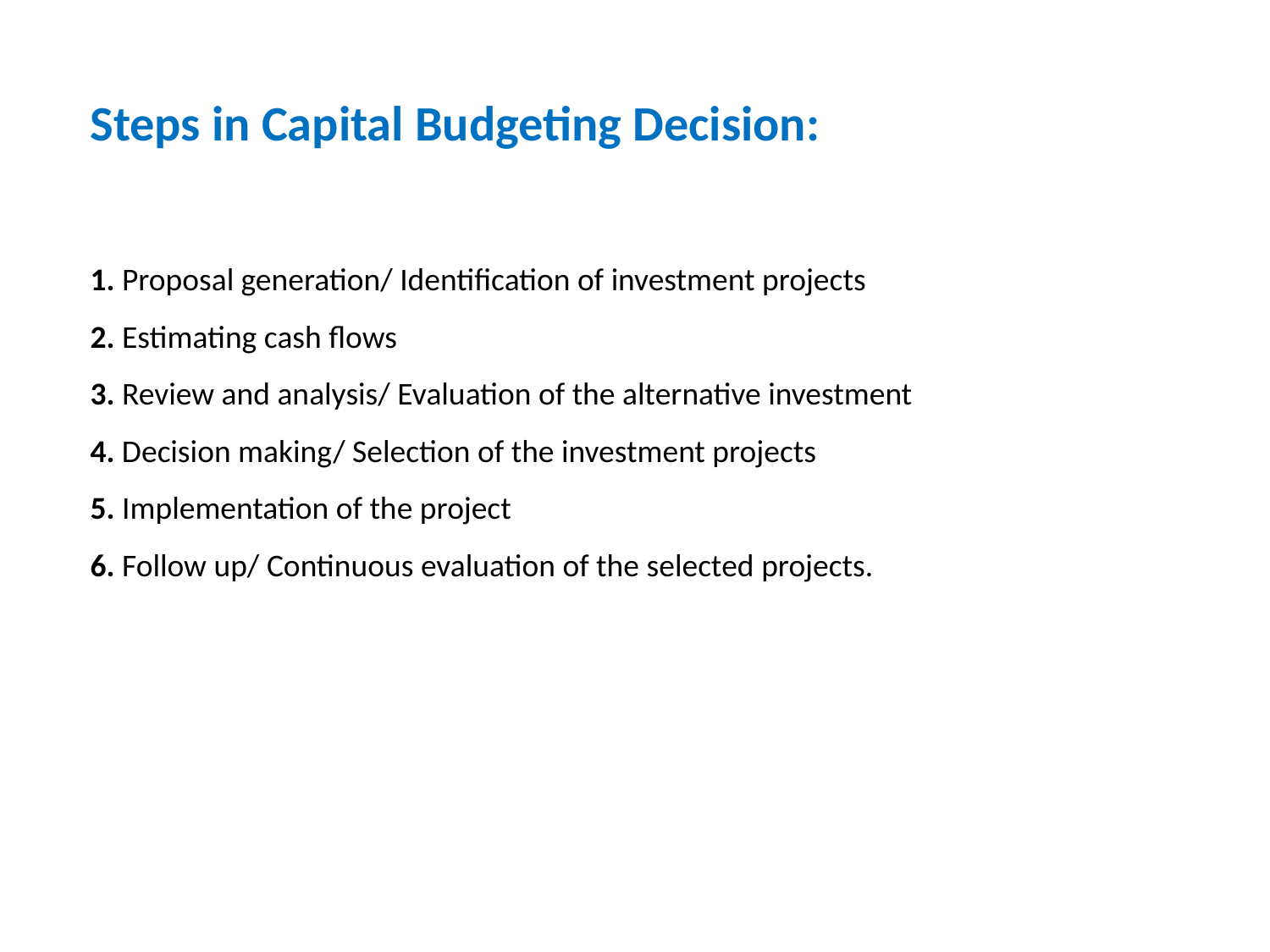

Steps in Capital Budgeting Decision:

1. Proposal generation/ Identification of investment projects
2. Estimating cash flows
3. Review and analysis/ Evaluation of the alternative investment
4. Decision making/ Selection of the investment projects
5. Implementation of the project
6. Follow up/ Continuous evaluation of the selected projects.